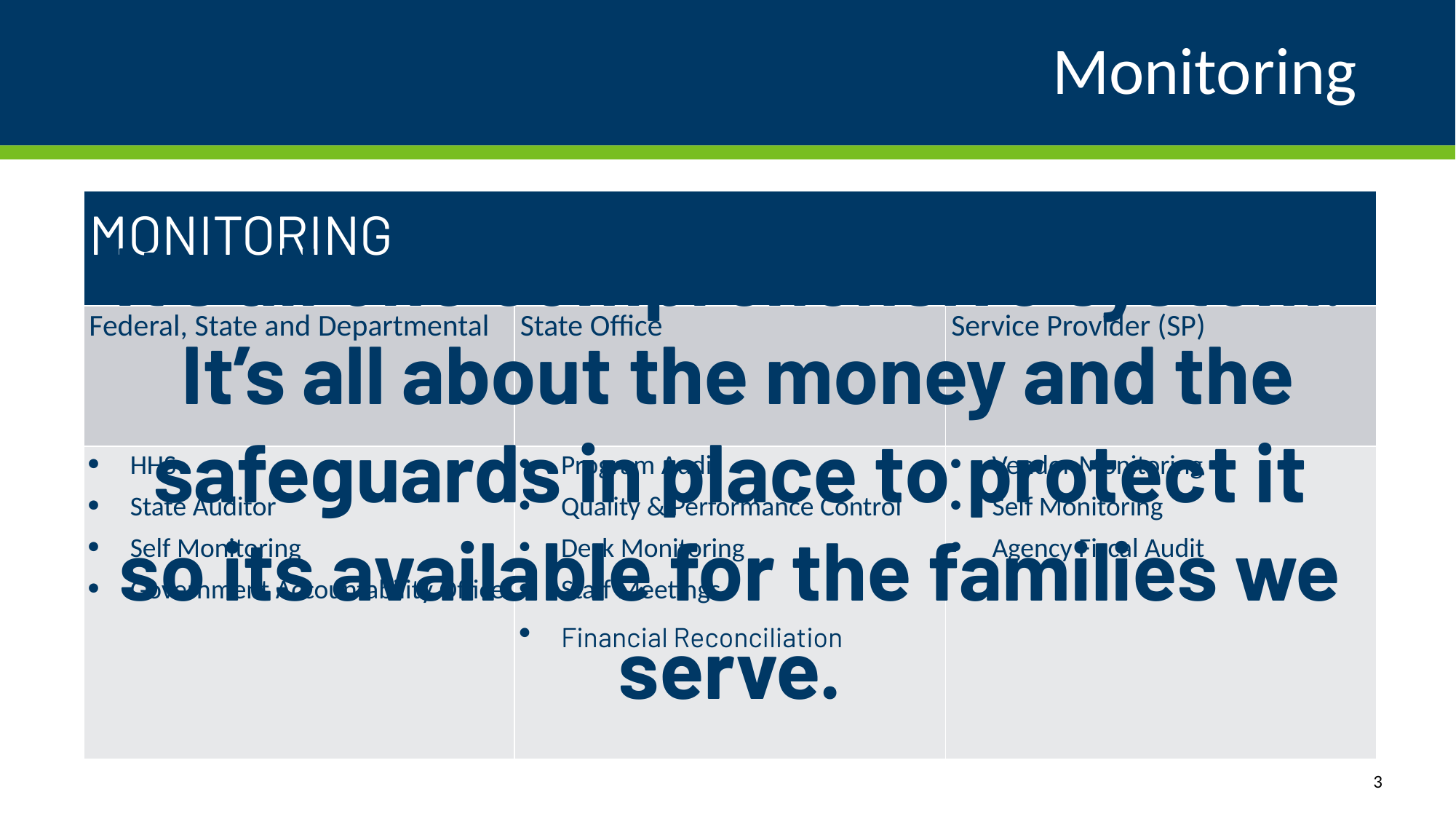

# Monitoring

| MONITORING |  |  |
| --- | --- | --- |
| Federal, State and Departmental | State Office | Service Provider (SP) |
| HHS State Auditor Self Monitoring Government Accountability Office | Program Audit Quality & Performance Control Desk Monitoring Staff Meetings Financial Reconciliation | Vendor Monitoring Self Monitoring Agency Fiscal Audit |
It’s all one comprehensive system.  It’s all about the money and the safeguards in place to protect it so its available for the families we serve.

3